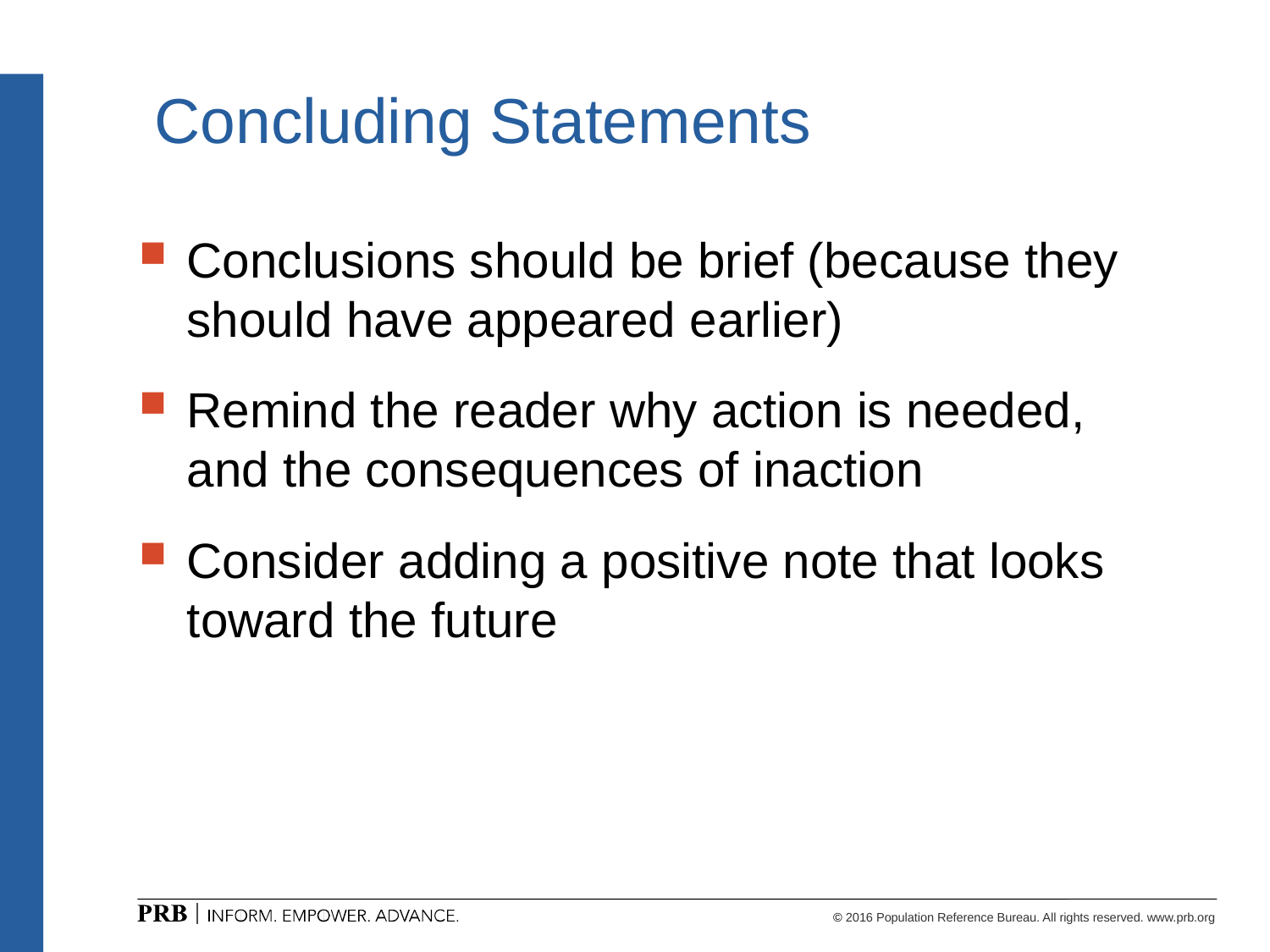

Concluding Statements
Conclusions should be brief (because they should have appeared earlier)
Remind the reader why action is needed, and the consequences of inaction
Consider adding a positive note that looks toward the future